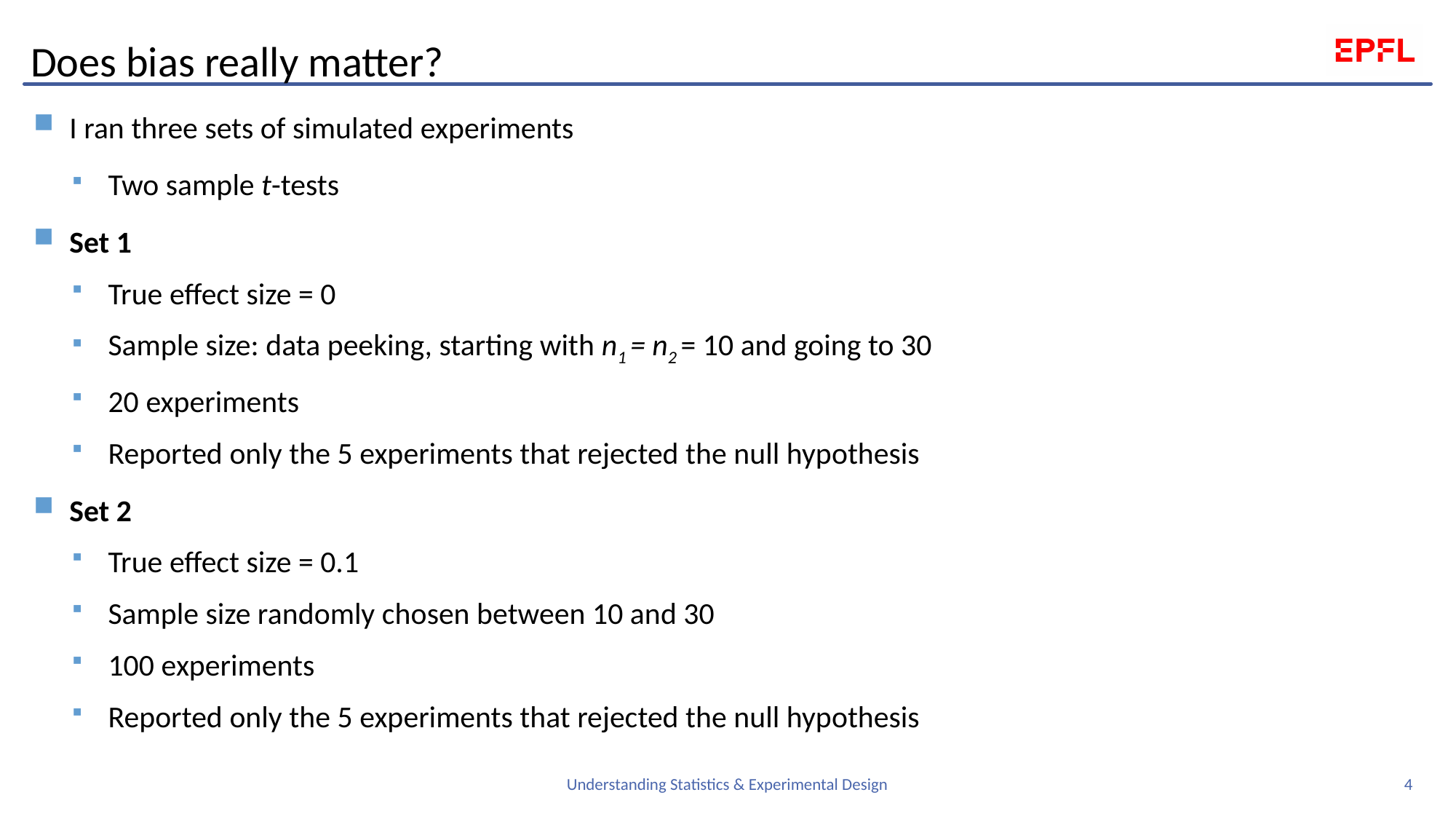

# Does bias really matter?
I ran three sets of simulated experiments
Two sample t-tests
Set 1
True effect size = 0
Sample size: data peeking, starting with n1 = n2 = 10 and going to 30
20 experiments
Reported only the 5 experiments that rejected the null hypothesis
Set 2
True effect size = 0.1
Sample size randomly chosen between 10 and 30
100 experiments
Reported only the 5 experiments that rejected the null hypothesis
4